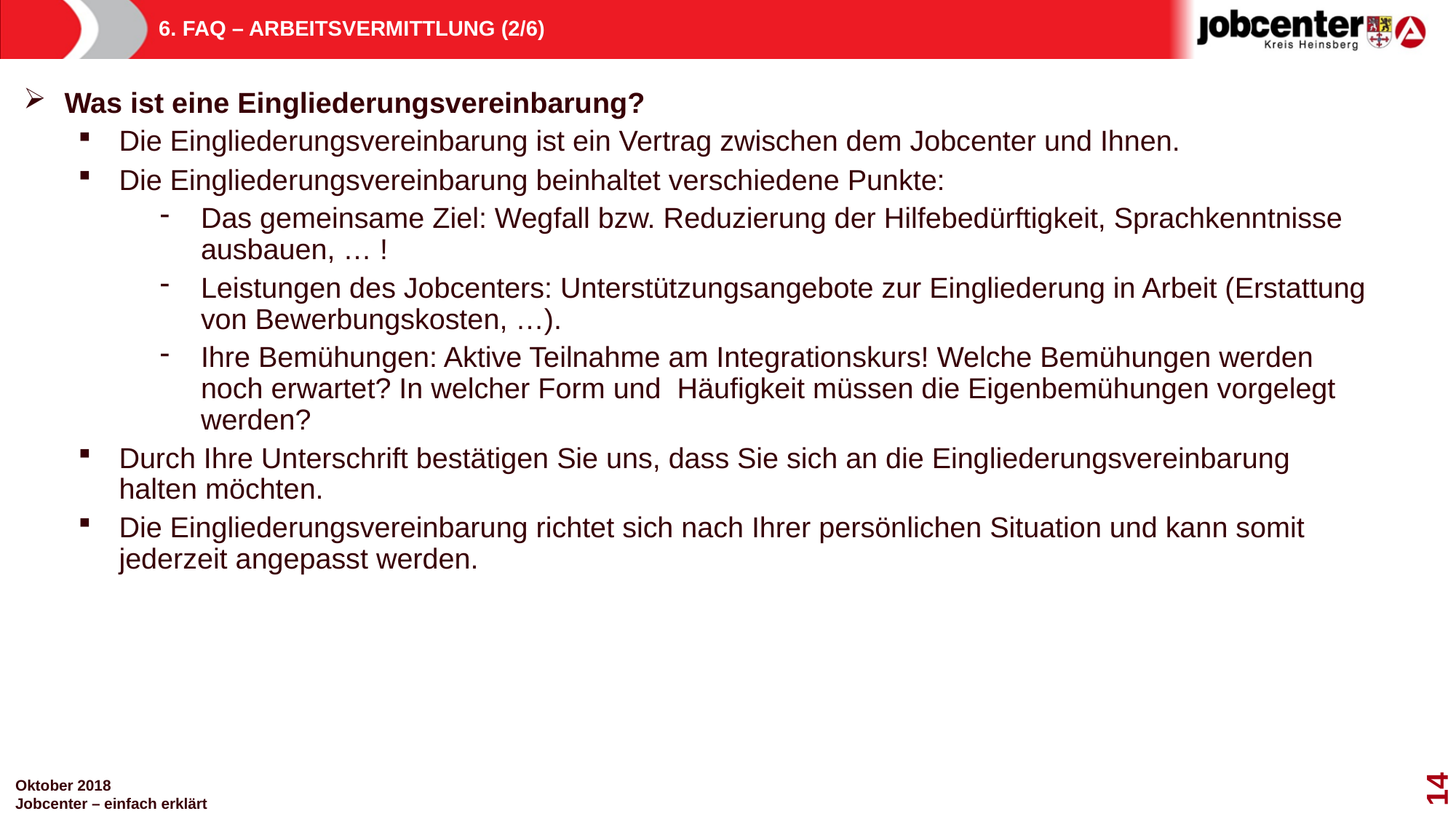

# 6. FAQ – ARBEITSVERMITTLUNG (2/6)
Was ist eine Eingliederungsvereinbarung?
Die Eingliederungsvereinbarung ist ein Vertrag zwischen dem Jobcenter und Ihnen.
Die Eingliederungsvereinbarung beinhaltet verschiedene Punkte:
Das gemeinsame Ziel: Wegfall bzw. Reduzierung der Hilfebedürftigkeit, Sprachkenntnisse ausbauen, … !
Leistungen des Jobcenters: Unterstützungsangebote zur Eingliederung in Arbeit (Erstattung von Bewerbungskosten, …).
Ihre Bemühungen: Aktive Teilnahme am Integrationskurs! Welche Bemühungen werden noch erwartet? In welcher Form und  Häufigkeit müssen die Eigenbemühungen vorgelegt werden?
Durch Ihre Unterschrift bestätigen Sie uns, dass Sie sich an die Eingliederungsvereinbarung halten möchten.
Die Eingliederungsvereinbarung richtet sich nach Ihrer persönlichen Situation und kann somit jederzeit angepasst werden.

14
Oktober 2018
Jobcenter – einfach erklärt